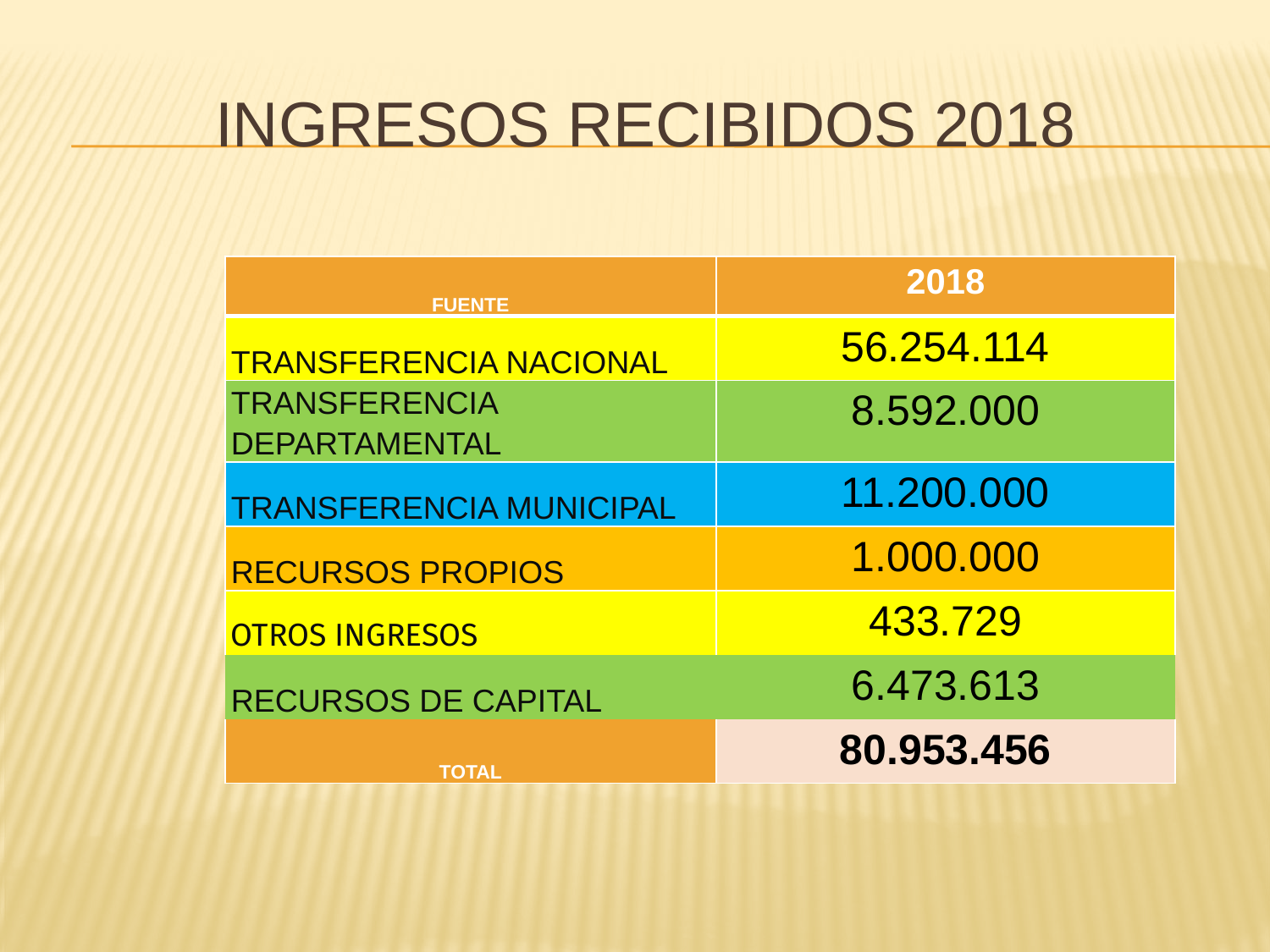

# Ingresos recibidos 2018
| FUENTE | 2018 |
| --- | --- |
| TRANSFERENCIA NACIONAL | 56.254.114 |
| TRANSFERENCIA DEPARTAMENTAL | 8.592.000 |
| TRANSFERENCIA MUNICIPAL | 11.200.000 |
| RECURSOS PROPIOS | 1.000.000 |
| OTROS INGRESOS | 433.729 |
| RECURSOS DE CAPITAL | 6.473.613 |
| TOTAL | 80.953.456 |